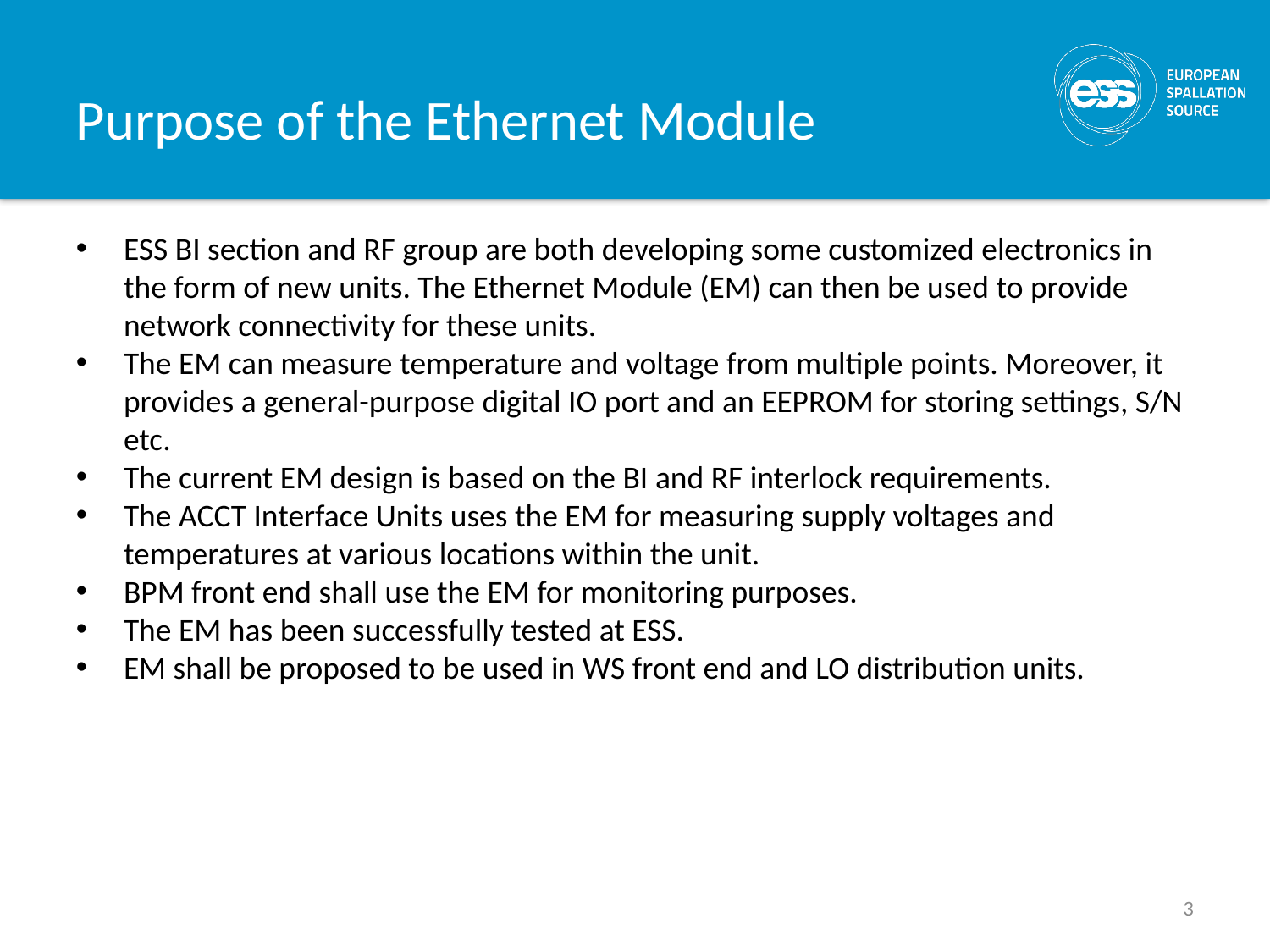

Purpose of the Ethernet Module
ESS BI section and RF group are both developing some customized electronics in the form of new units. The Ethernet Module (EM) can then be used to provide network connectivity for these units.
The EM can measure temperature and voltage from multiple points. Moreover, it provides a general-purpose digital IO port and an EEPROM for storing settings, S/N etc.
The current EM design is based on the BI and RF interlock requirements.
The ACCT Interface Units uses the EM for measuring supply voltages and temperatures at various locations within the unit.
BPM front end shall use the EM for monitoring purposes.
The EM has been successfully tested at ESS.
EM shall be proposed to be used in WS front end and LO distribution units.

3